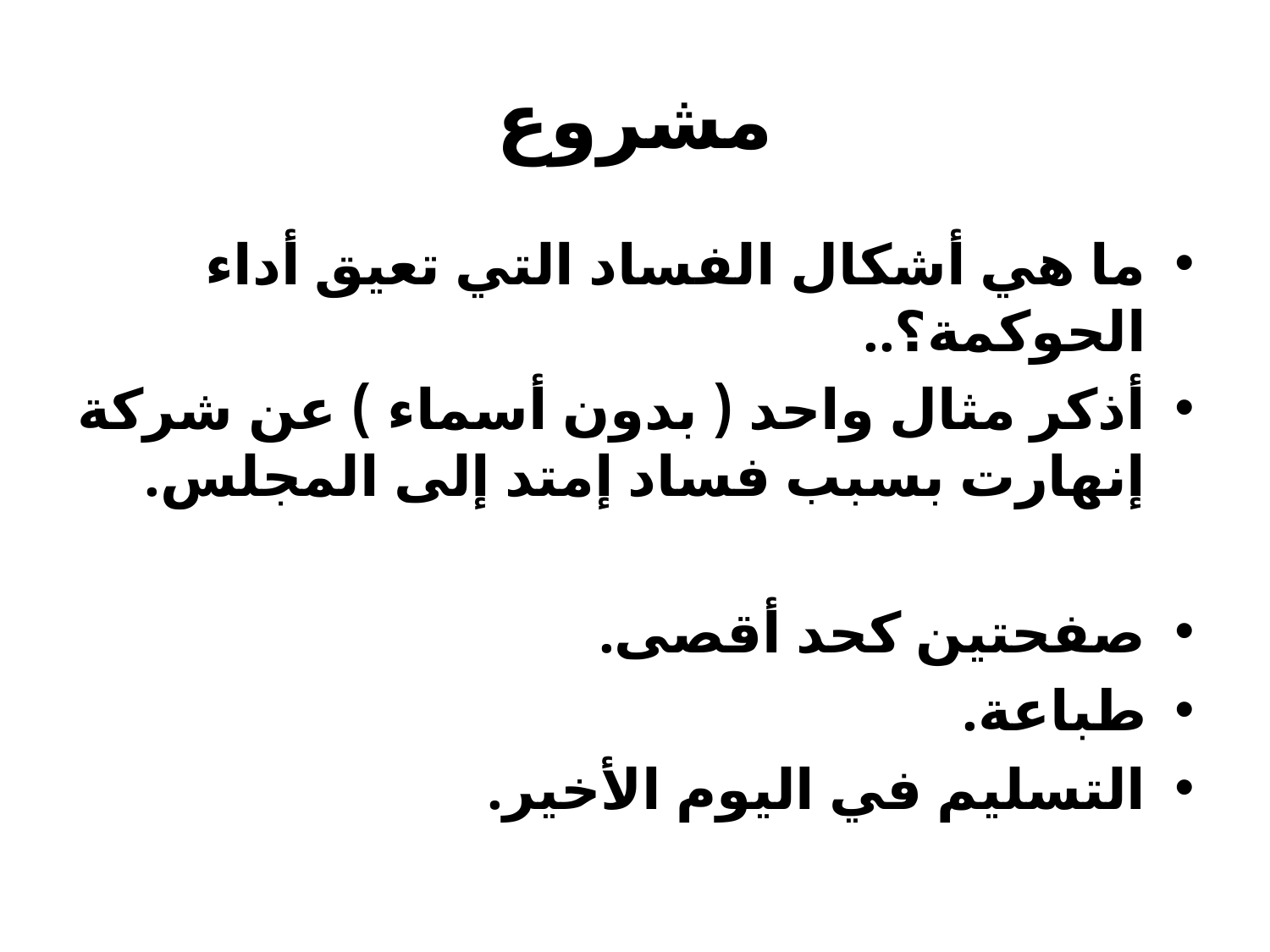

# مشروع
ما هي أشكال الفساد التي تعيق أداء الحوكمة؟..
أذكر مثال واحد ( بدون أسماء ) عن شركة إنهارت بسبب فساد إمتد إلى المجلس.

صفحتين كحد أقصى.
طباعة.
التسليم في اليوم الأخير.